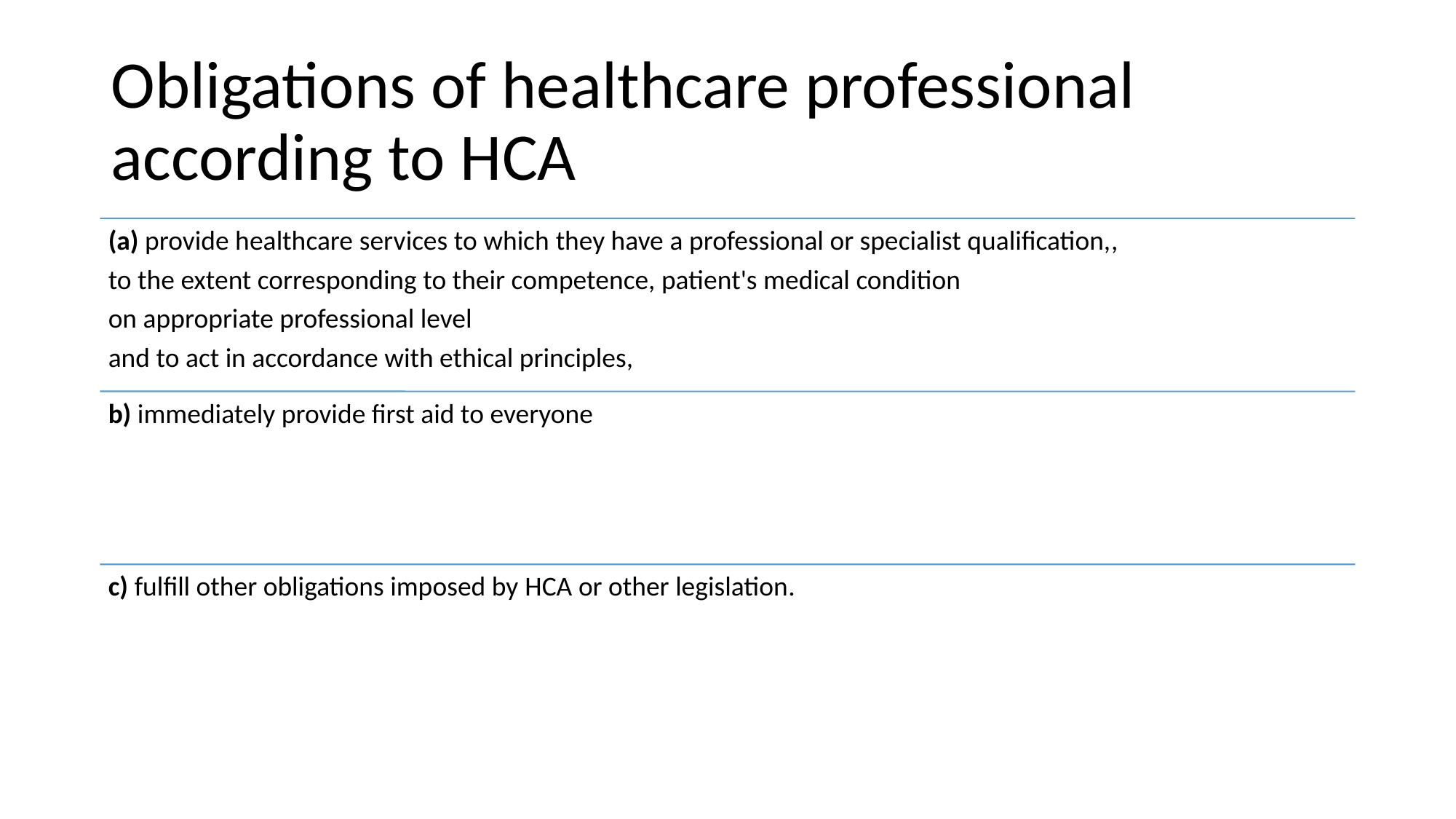

# Obligations of healthcare professional according to HCA
(a) provide healthcare services to which they have a professional or specialist qualification,,
to the extent corresponding to their competence, patient's medical condition
on appropriate professional level
and to act in accordance with ethical principles,
b) immediately provide first aid to everyone
c) fulfill other obligations imposed by HCA or other legislation.